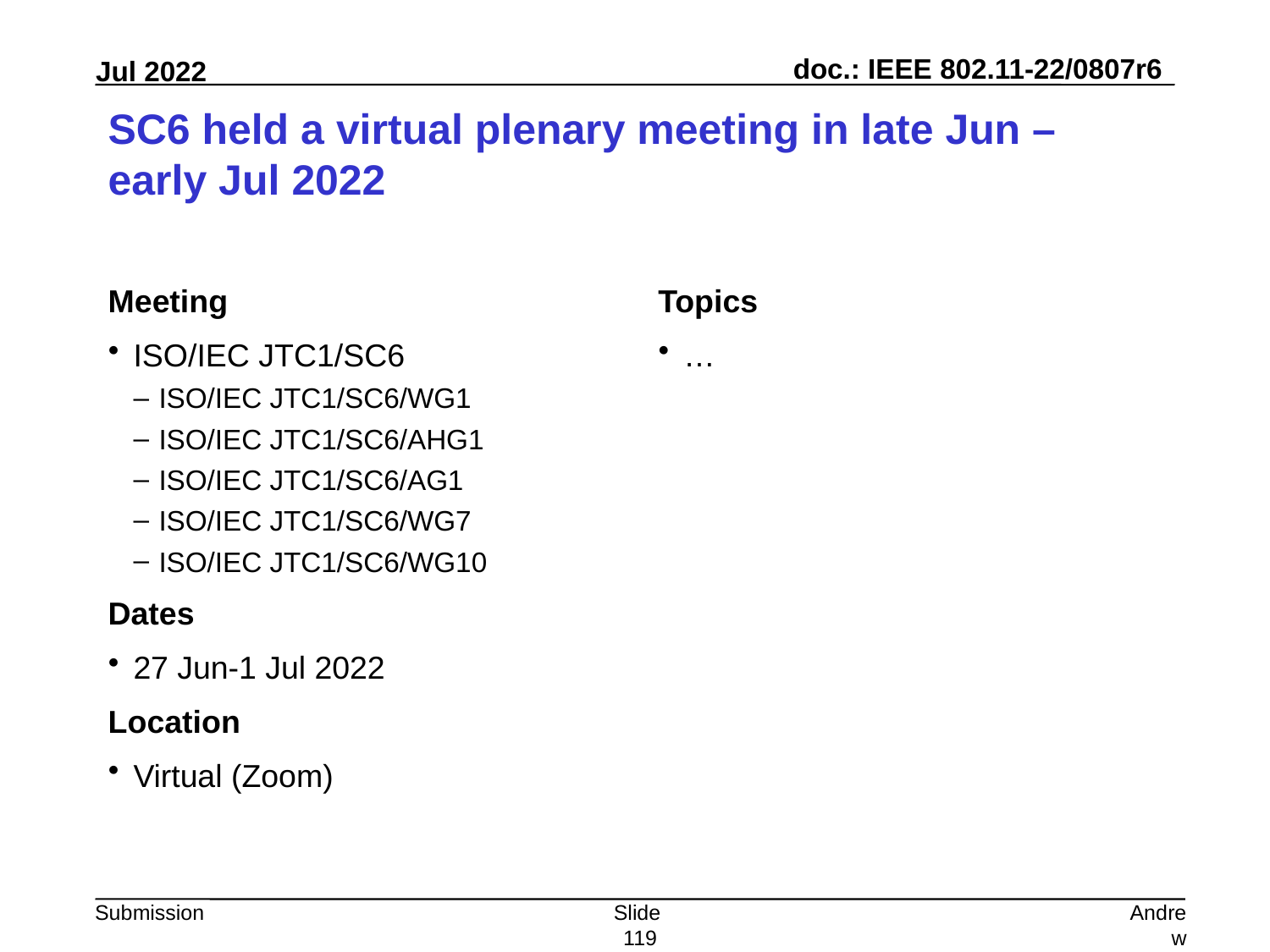

# SC6 held a virtual plenary meeting in late Jun – early Jul 2022
Meeting
ISO/IEC JTC1/SC6
ISO/IEC JTC1/SC6/WG1
ISO/IEC JTC1/SC6/AHG1
ISO/IEC JTC1/SC6/AG1
ISO/IEC JTC1/SC6/WG7
ISO/IEC JTC1/SC6/WG10
Dates
27 Jun-1 Jul 2022
Location
Virtual (Zoom)
Topics
…
Slide 119
Andrew Myles, Cisco